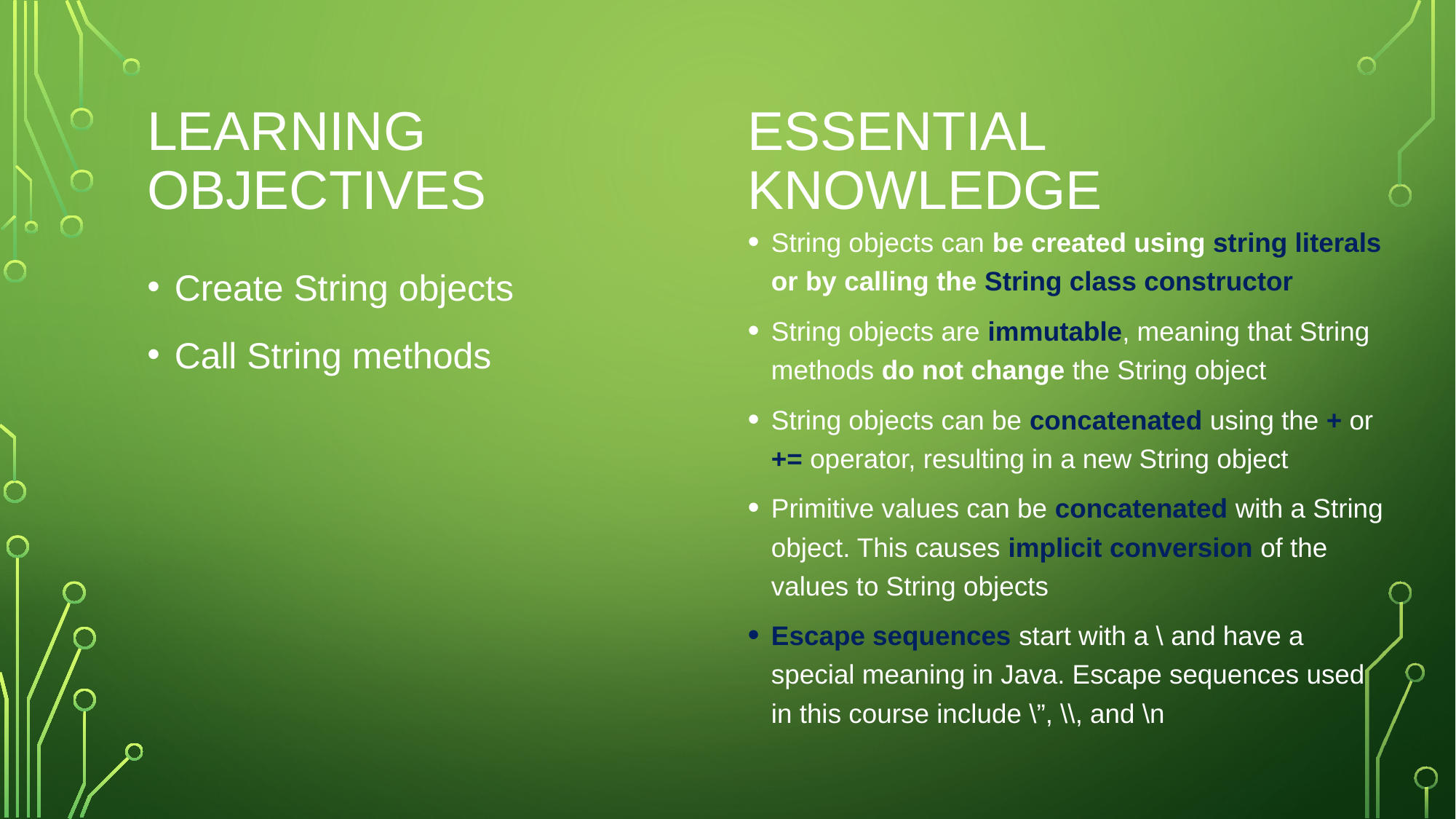

# LEARNING OBJECTIVES
ESSENTIAL KNOWLEDGE
String objects can be created using string literals or by calling the String class constructor
String objects are immutable, meaning that String methods do not change the String object
String objects can be concatenated using the + or += operator, resulting in a new String object
Primitive values can be concatenated with a String object. This causes implicit conversion of the values to String objects
Escape sequences start with a \ and have a special meaning in Java. Escape sequences used in this course include \”, \\, and \n
Create String objects
Call String methods